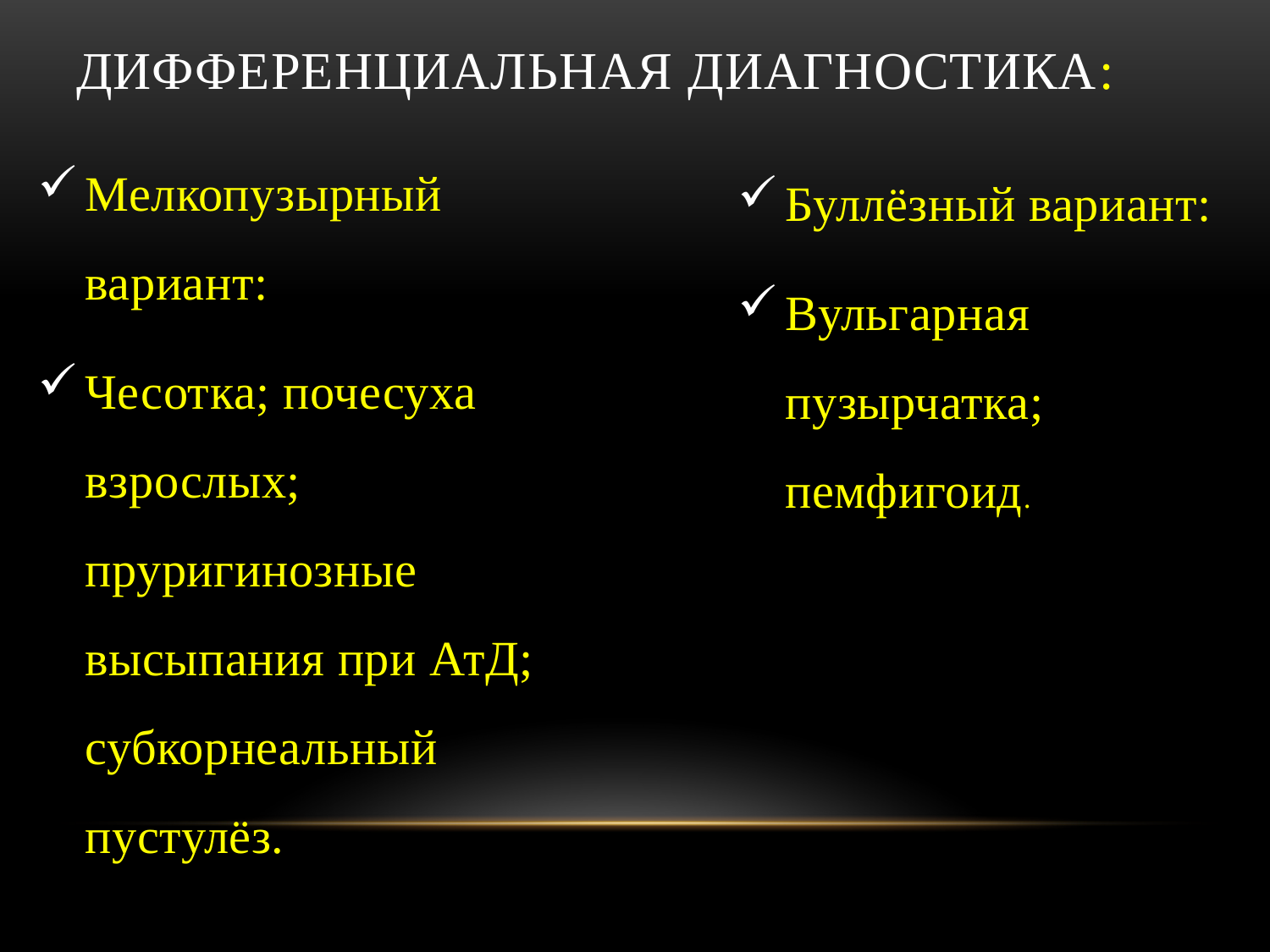

# Дифференциальная диагностика:
Мелкопузырный вариант:
Чесотка; почесуха взрослых; пруригинозные высыпания при АтД; субкорнеальный пустулёз.
Буллёзный вариант:
Вульгарная пузырчатка; пемфигоид.